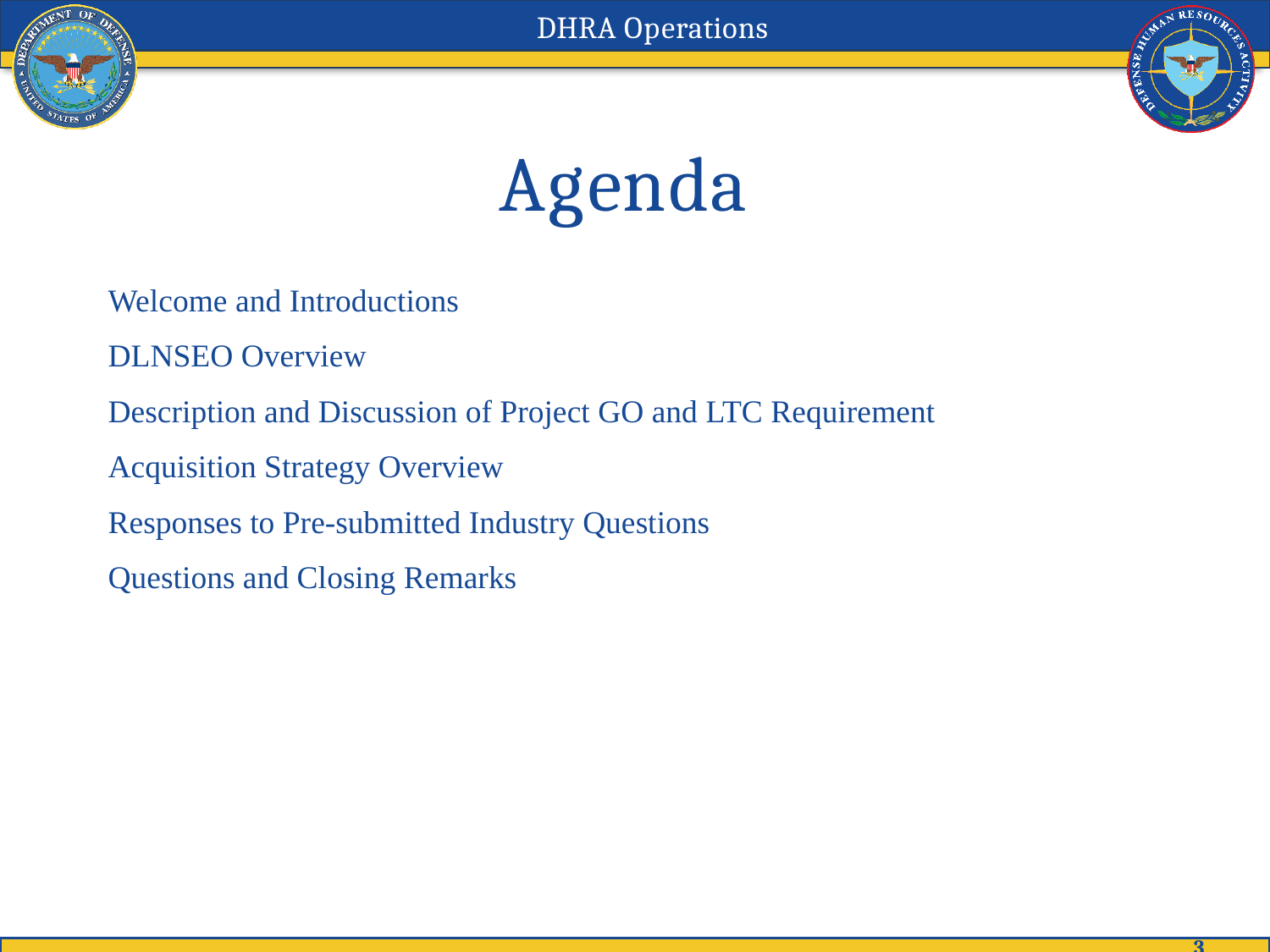

# Agenda
Welcome and Introductions
DLNSEO Overview
Description and Discussion of Project GO and LTC Requirement
Acquisition Strategy Overview
Responses to Pre-submitted Industry Questions
Questions and Closing Remarks
3